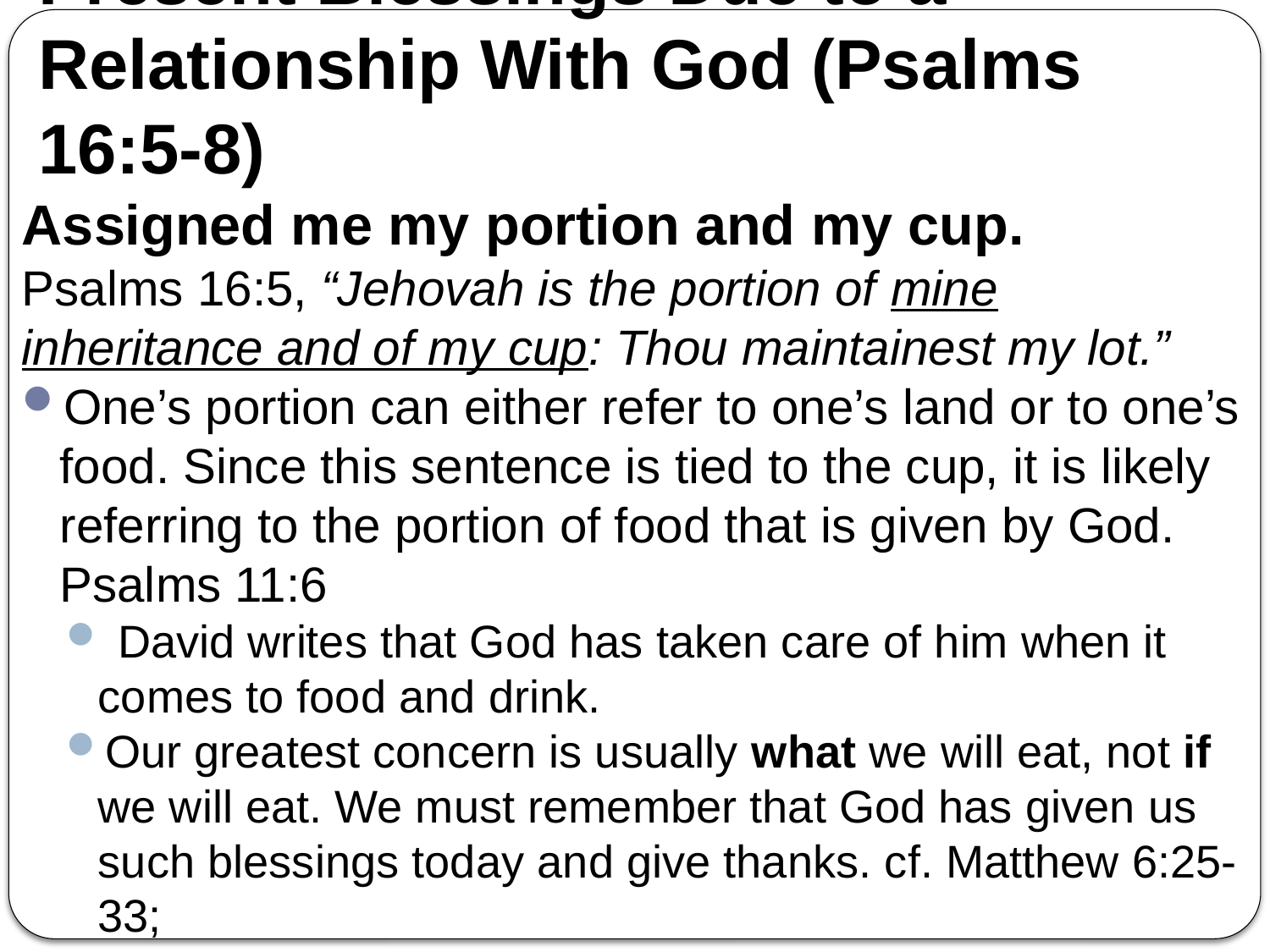

# Present Blessings Due to a Relationship With God (Psalms 16:5-8)
Assigned me my portion and my cup.
Psalms 16:5, “Jehovah is the portion of mine inheritance and of my cup: Thou maintainest my lot.”
One’s portion can either refer to one’s land or to one’s food. Since this sentence is tied to the cup, it is likely referring to the portion of food that is given by God. Psalms 11:6
 David writes that God has taken care of him when it comes to food and drink.
Our greatest concern is usually what we will eat, not if we will eat. We must remember that God has given us such blessings today and give thanks. cf. Matthew 6:25-33;
Psalms 37:25, “I have been young, and now am old; yet have I not seen the righteous forsaken, nor his seed begging bread.”